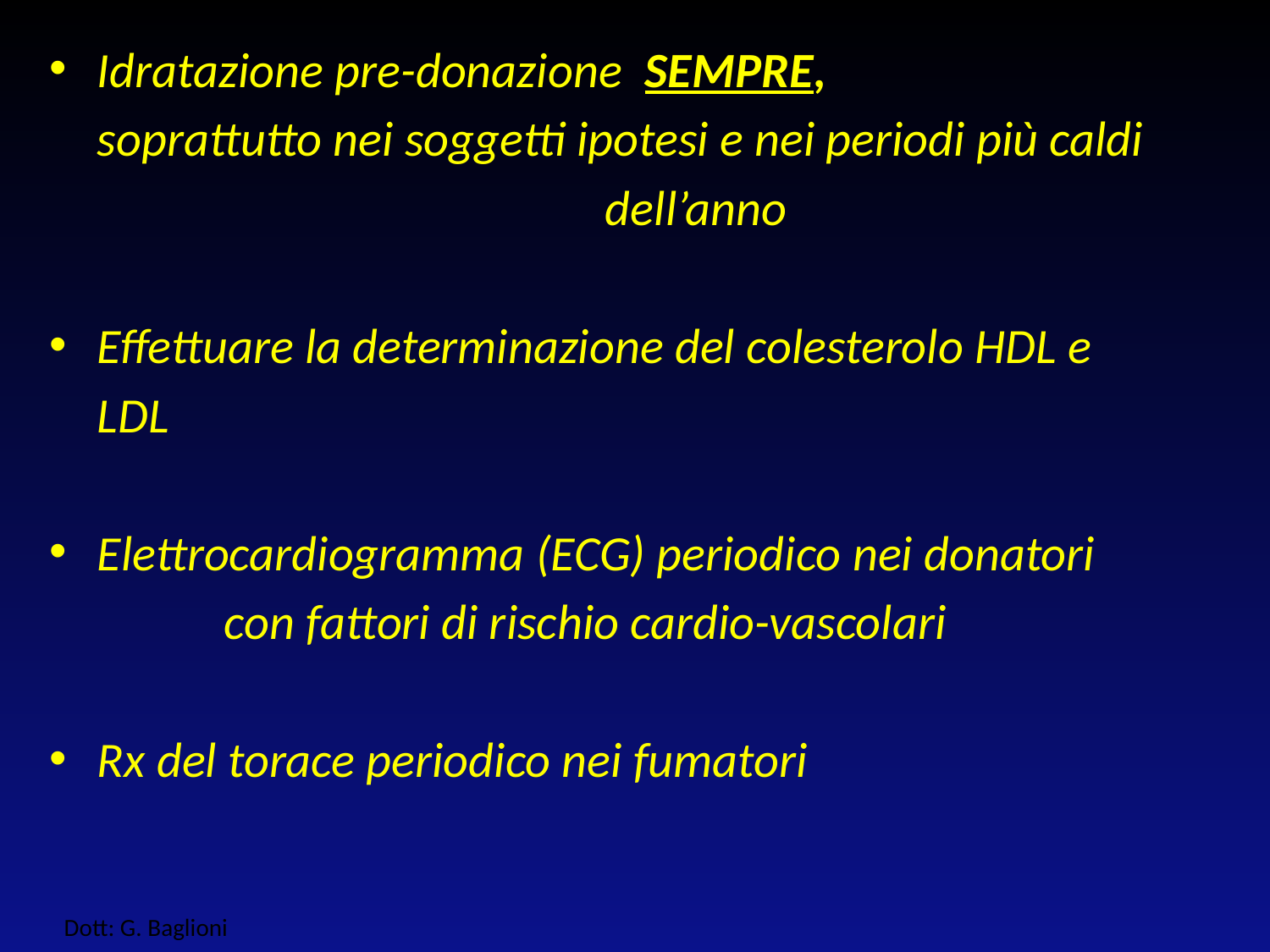

Idratazione pre-donazione  SEMPRE,
	soprattutto nei soggetti ipotesi e nei periodi più caldi
					dell’anno

Effettuare la determinazione del colesterolo HDL e
	LDL

Elettrocardiogramma (ECG) periodico nei donatori
		con fattori di rischio cardio-vascolari

Rx del torace periodico nei fumatori

Dott: G. Baglioni